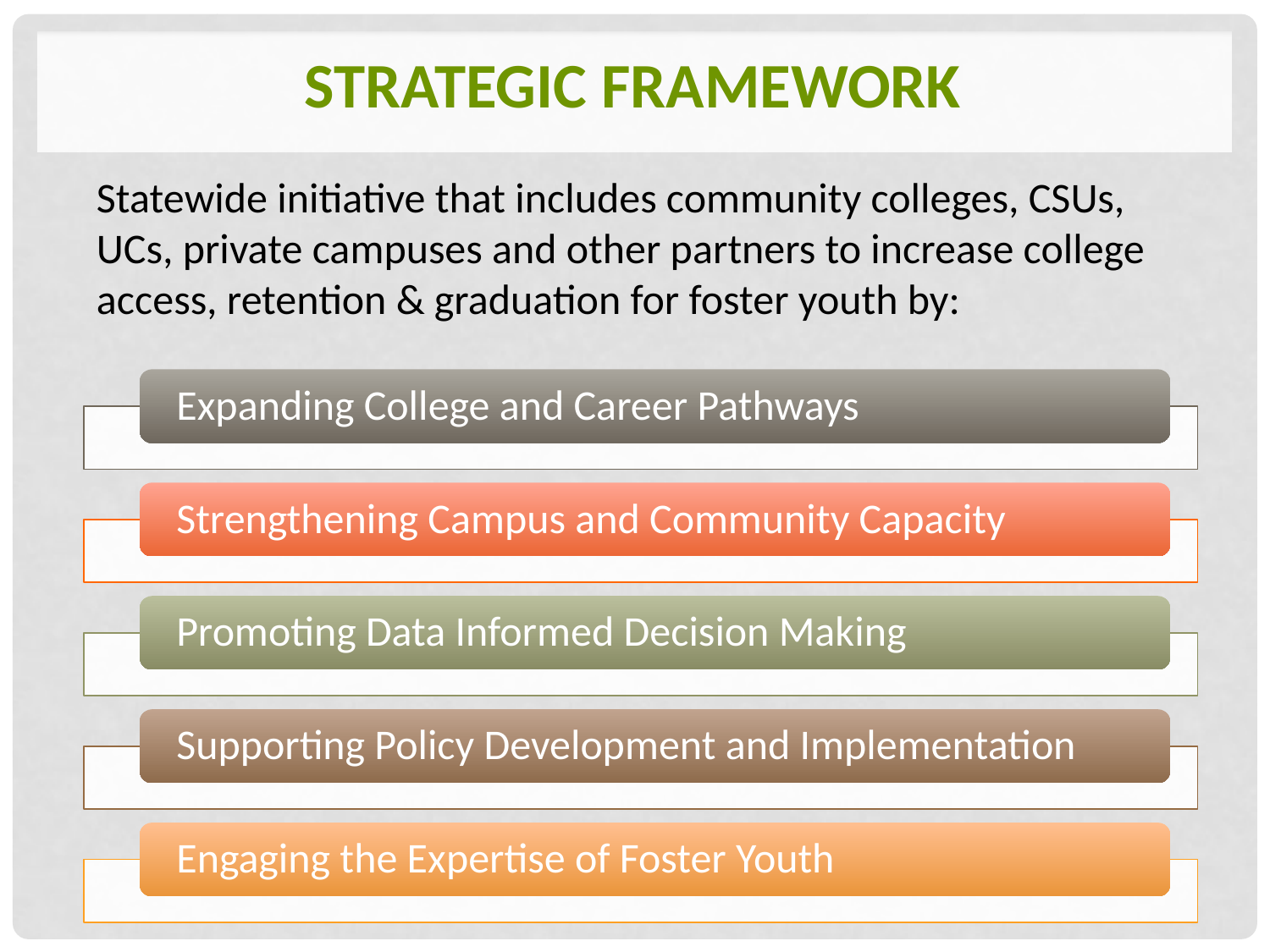

# Strategic framework
Statewide initiative that includes community colleges, CSUs, UCs, private campuses and other partners to increase college access, retention & graduation for foster youth by:

Expanding College and Career Pathways
Strengthening Campus and Community Capacity
Promoting Data Informed Decision Making
Supporting Policy Development and Implementation
Engaging the Expertise of Foster Youth